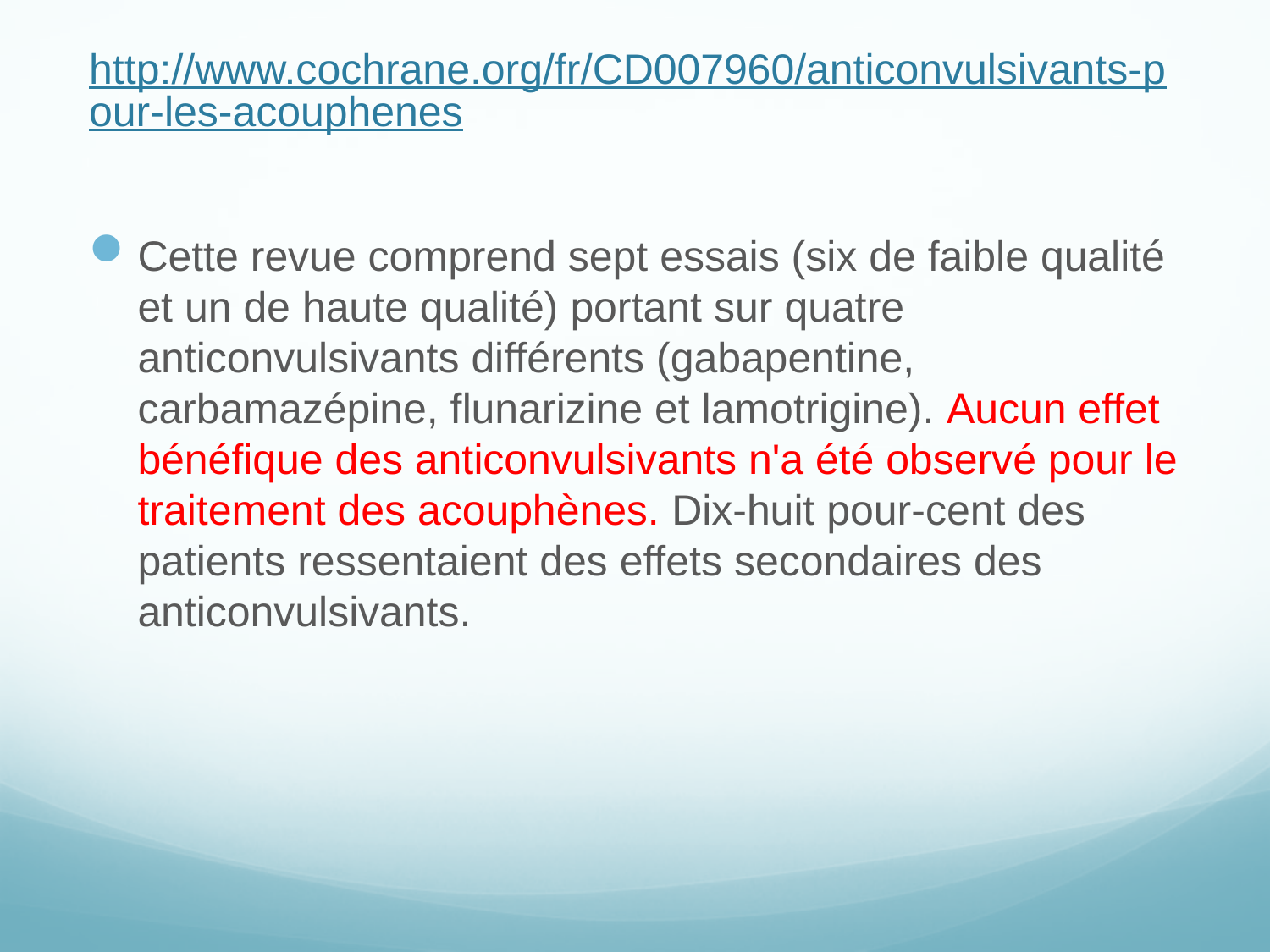

# http://www.cochrane.org/fr/CD007960/anticonvulsivants-pour-les-acouphenes
Cette revue comprend sept essais (six de faible qualité et un de haute qualité) portant sur quatre anticonvulsivants différents (gabapentine, carbamazépine, flunarizine et lamotrigine). Aucun effet bénéfique des anticonvulsivants n'a été observé pour le traitement des acouphènes. Dix-huit pour-cent des patients ressentaient des effets secondaires des anticonvulsivants.